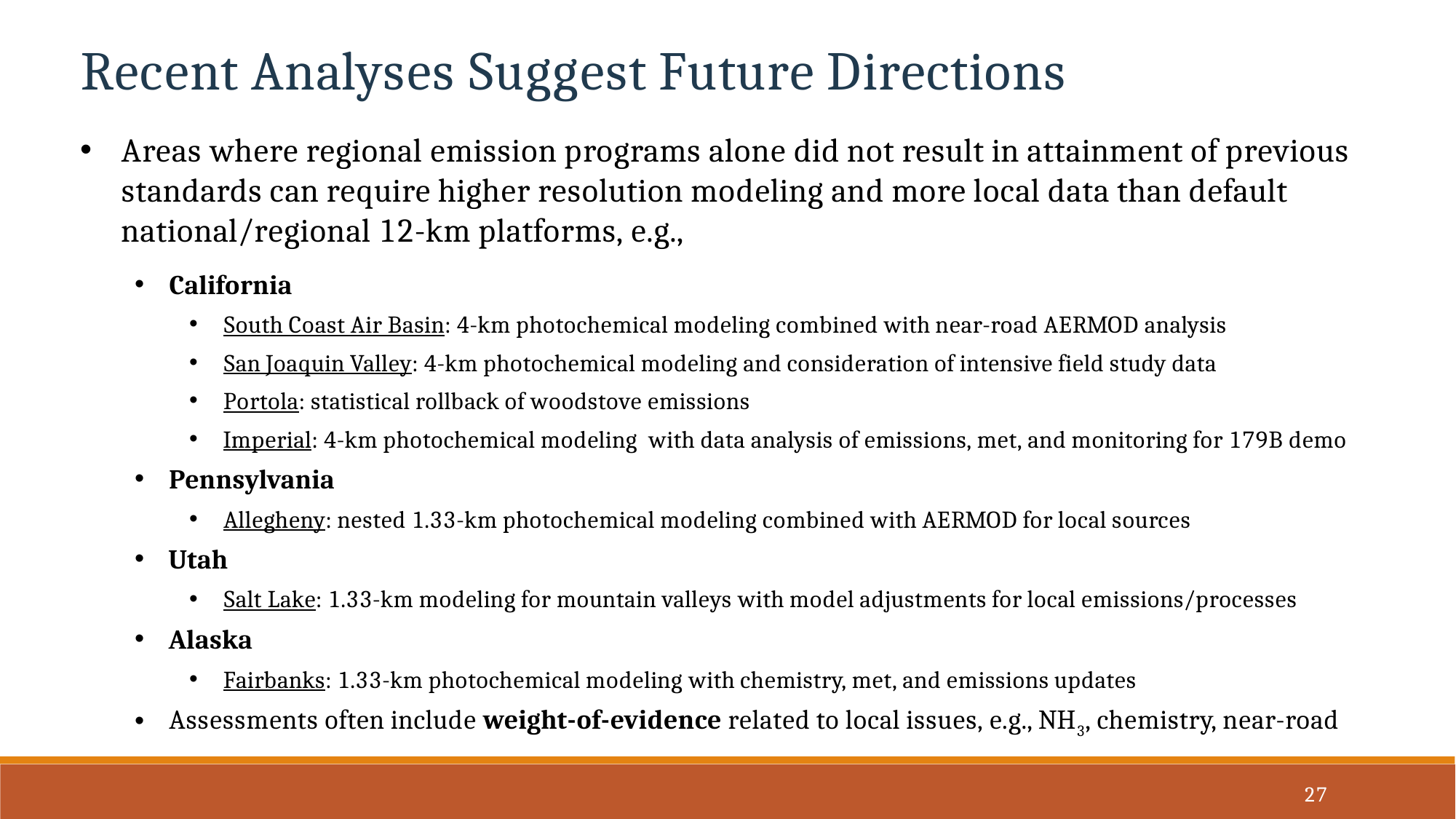

Recent Analyses Suggest Future Directions
Areas where regional emission programs alone did not result in attainment of previous standards can require higher resolution modeling and more local data than default national/regional 12-km platforms, e.g.,
California
South Coast Air Basin: 4-km photochemical modeling combined with near-road AERMOD analysis
San Joaquin Valley: 4-km photochemical modeling and consideration of intensive field study data
Portola: statistical rollback of woodstove emissions
Imperial: 4-km photochemical modeling  with data analysis of emissions, met, and monitoring for 179B demo
Pennsylvania
Allegheny: nested 1.33-km photochemical modeling combined with AERMOD for local sources
Utah
Salt Lake: 1.33-km modeling for mountain valleys with model adjustments for local emissions/processes
Alaska
Fairbanks: 1.33-km photochemical modeling with chemistry, met, and emissions updates
Assessments often include weight-of-evidence related to local issues, e.g., NH3, chemistry, near-road
27